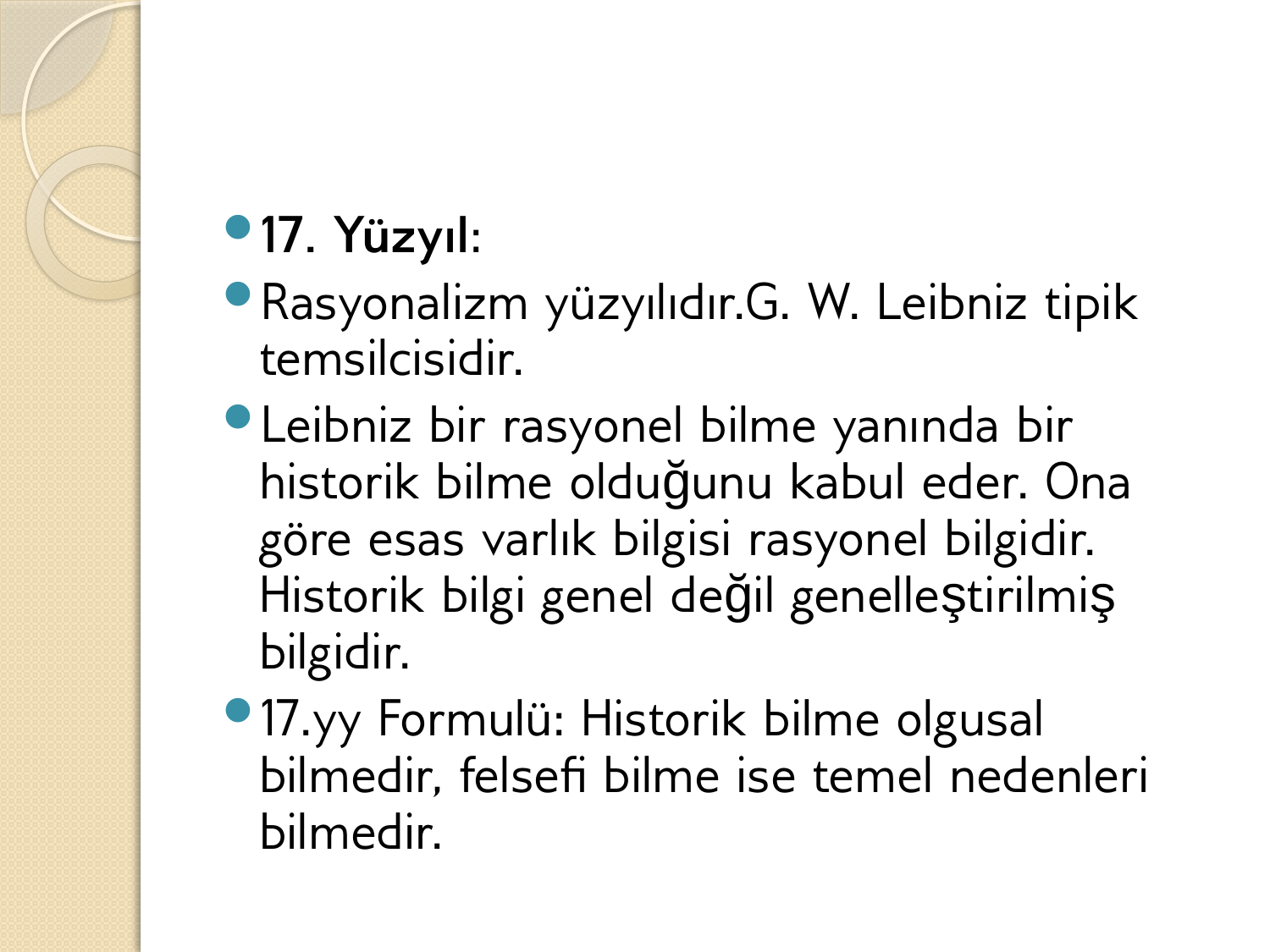

#
17. Yüzyıl:
Rasyonalizm yüzyılıdır.G. W. Leibniz tipik temsilcisidir.
Leibniz bir rasyonel bilme yanında bir historik bilme olduğunu kabul eder. Ona göre esas varlık bilgisi rasyonel bilgidir. Historik bilgi genel değil genelleştirilmiş bilgidir.
17.yy Formulü: Historik bilme olgusal bilmedir, felsefi bilme ise temel nedenleri bilmedir.